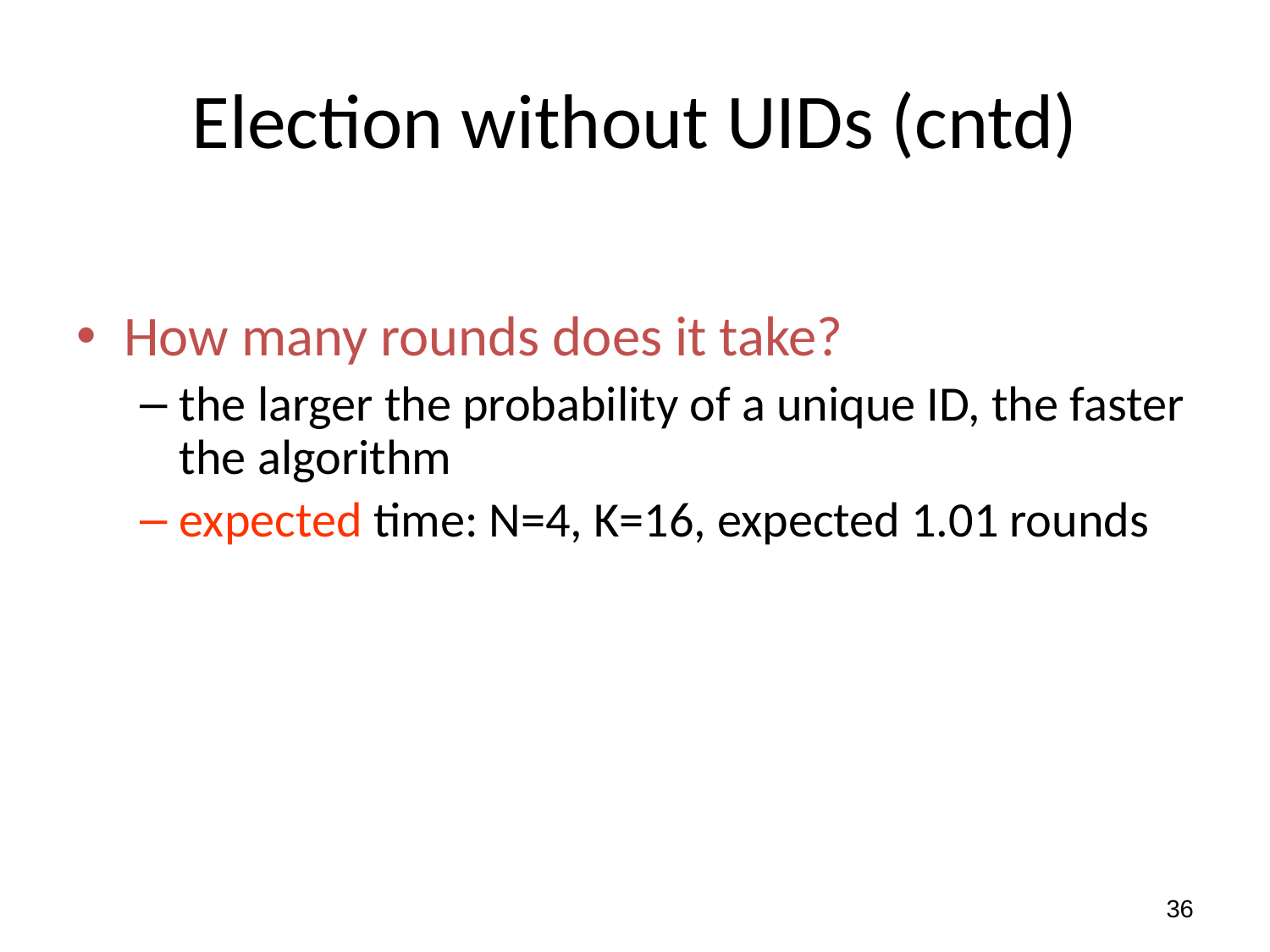

# Election without UIDs (cntd)

How many rounds does it take?
the larger the probability of a unique ID, the faster the algorithm
expected time: N=4, K=16, expected 1.01 rounds
36